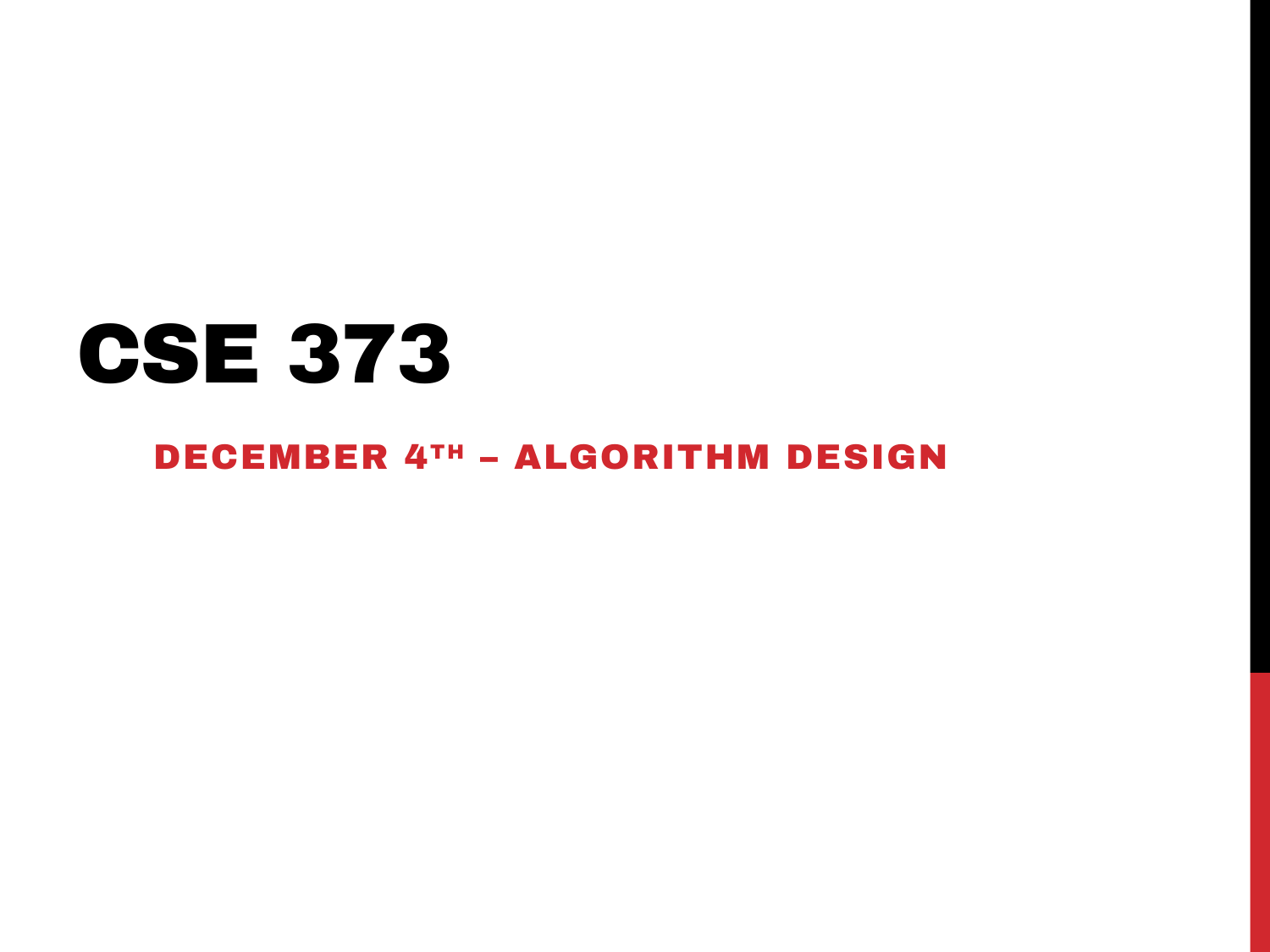

# Cse 373
December 4th – Algorithm Design